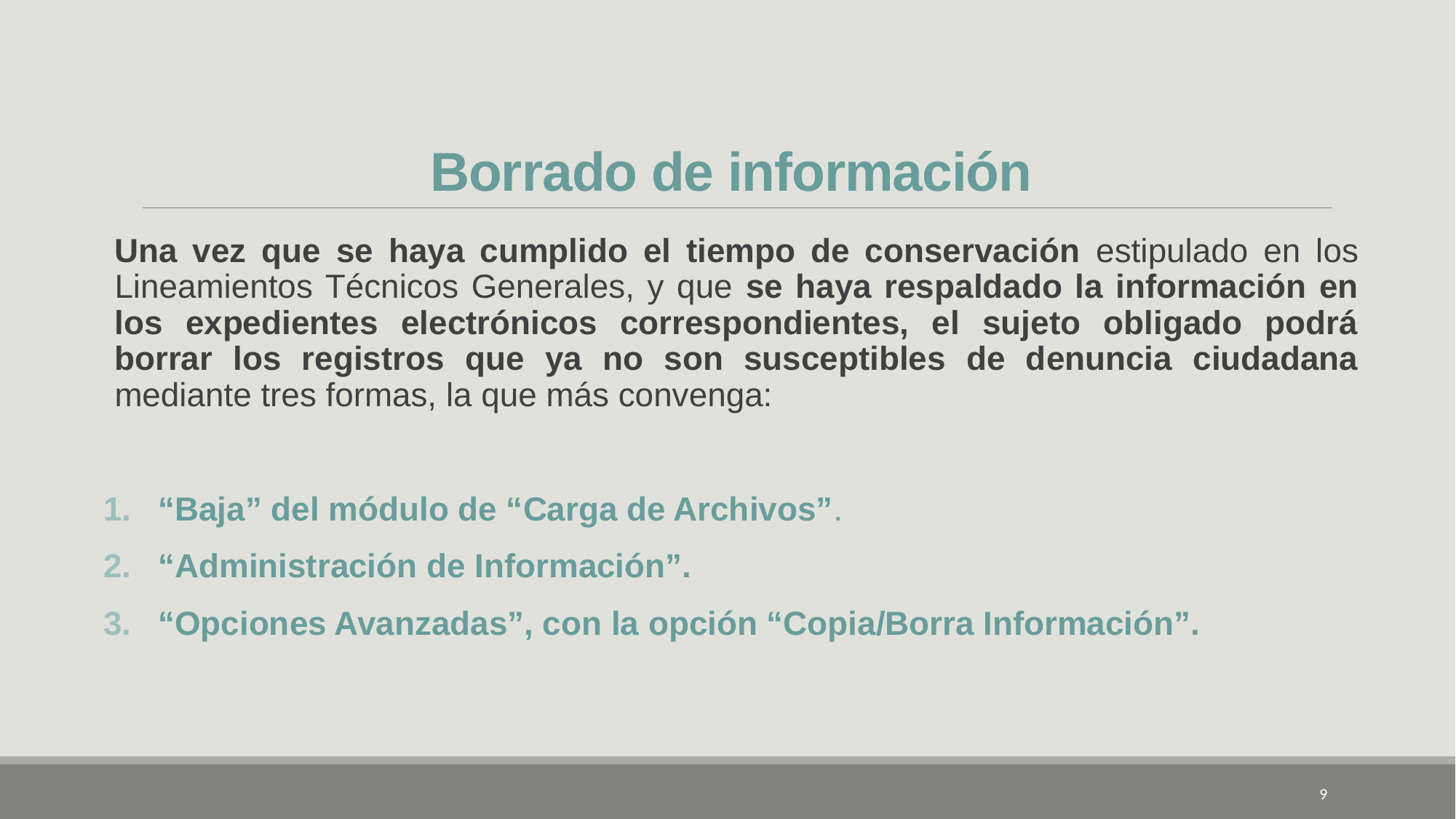

# Borrado de información
Una vez que se haya cumplido el tiempo de conservación estipulado en los Lineamientos Técnicos Generales, y que se haya respaldado la información en los expedientes electrónicos correspondientes, el sujeto obligado podrá borrar los registros que ya no son susceptibles de denuncia ciudadana mediante tres formas, la que más convenga:

“Baja” del módulo de “Carga de Archivos”.
“Administración de Información”.
“Opciones Avanzadas”, con la opción “Copia/Borra Información”.
9